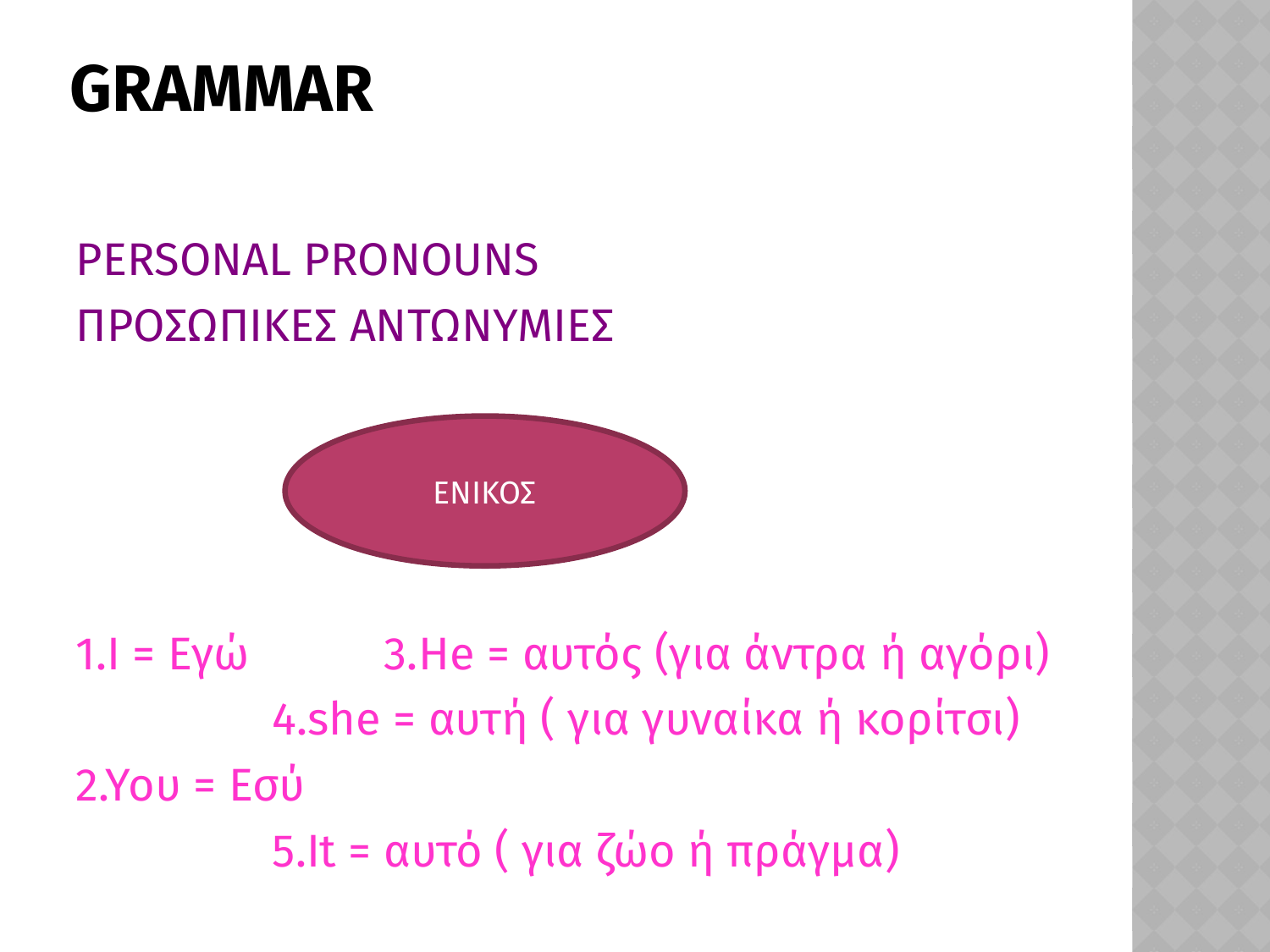

# Grammar
PERSONAL PRONOUNS
ΠΡΟΣΩΠΙΚΕΣ ΑΝΤΩΝΥΜΙΕΣ

1.Ι = Εγώ           3.He = αυτός (για άντρα ή αγόρι)
                4.she = αυτή ( για γυναίκα ή κορίτσι)
2.Υου = Εσύ
                5.It = αυτό ( για ζώο ή πράγμα)
ΕΝΙΚΟΣ